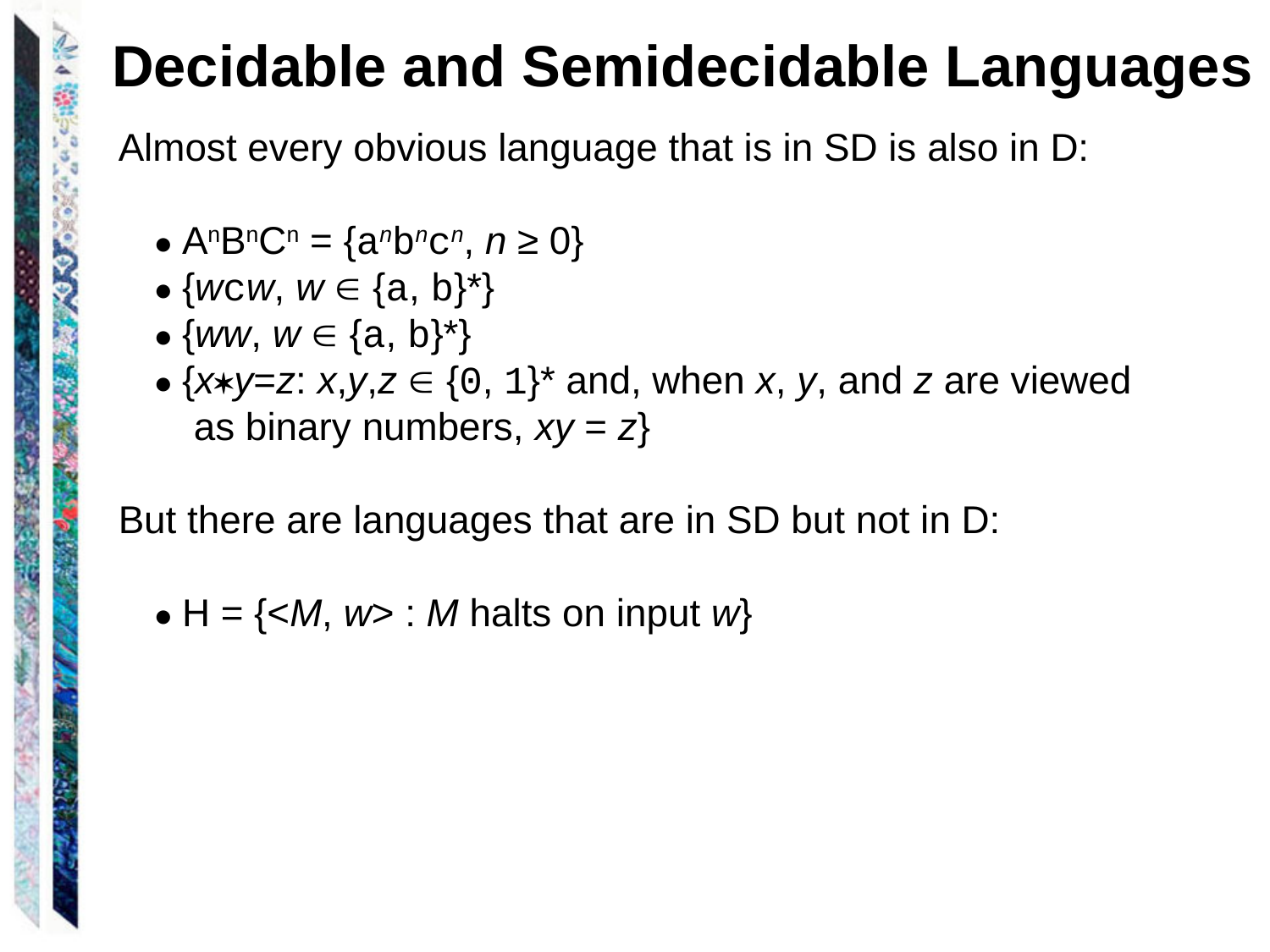

Decidable and Semidecidable Languages
Almost every obvious language that is in SD is also in D:

    ● AnBnCn = {anbncn, n ≥ 0}
    ● {wcw, w ∈ {a, b}*}
    ● {ww, w ∈ {a, b}*}
    ● {x∗y=z: x,y,z ∈ {0, 1}* and, when x, y, and z are viewed
       as binary numbers, xy = z}

But there are languages that are in SD but not in D:

    ● H = {<M, w> : M halts on input w}